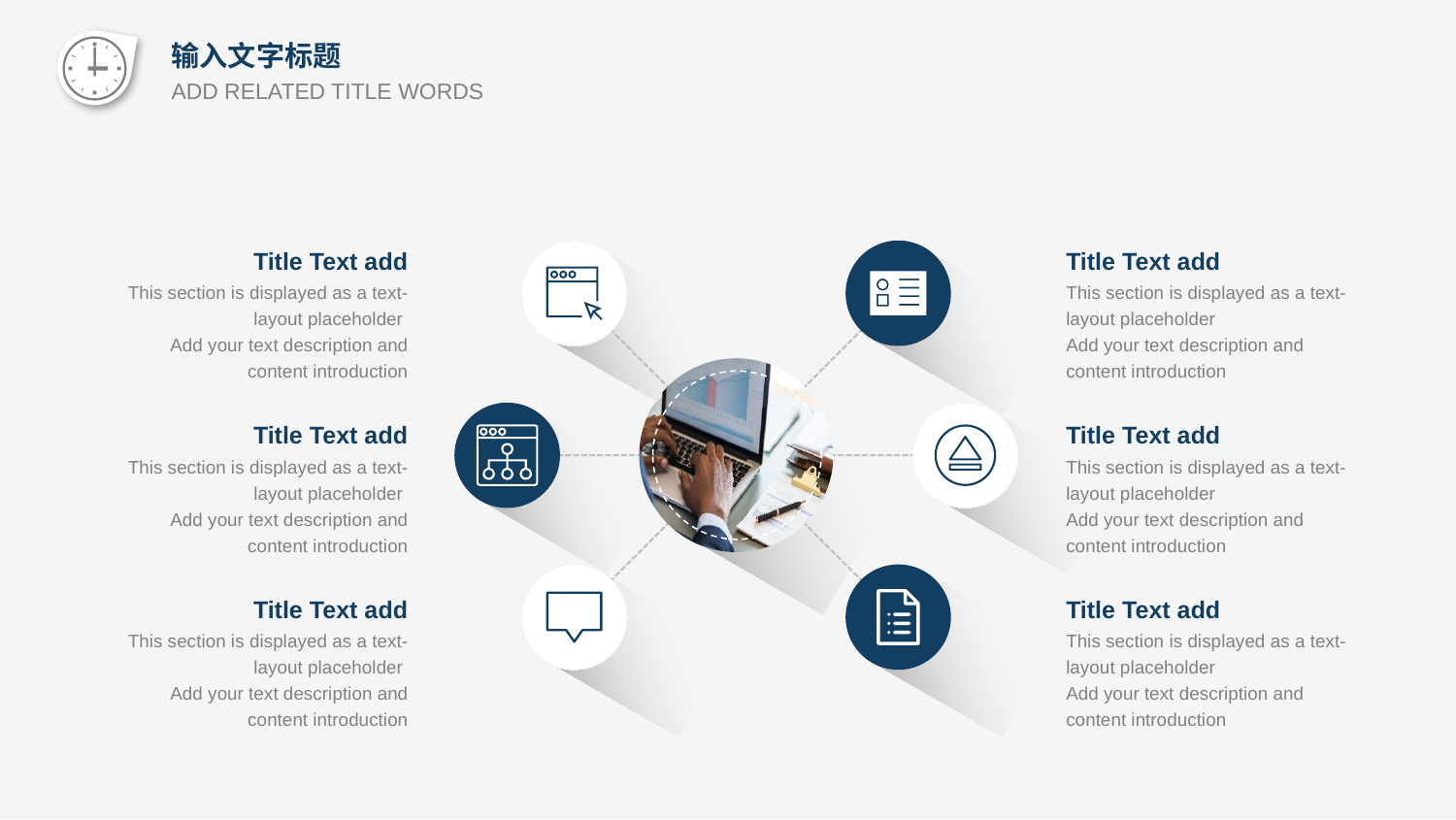

Title Text add
This section is displayed as a text-layout placeholder
Add your text description and content introduction
Title Text add
This section is displayed as a text-layout placeholder
Add your text description and content introduction

Title Text add
This section is displayed as a text-layout placeholder
Add your text description and content introduction
Title Text add
This section is displayed as a text-layout placeholder
Add your text description and content introduction
Title Text add
This section is displayed as a text-layout placeholder
Add your text description and content introduction
Title Text add
This section is displayed as a text-layout placeholder
Add your text description and content introduction